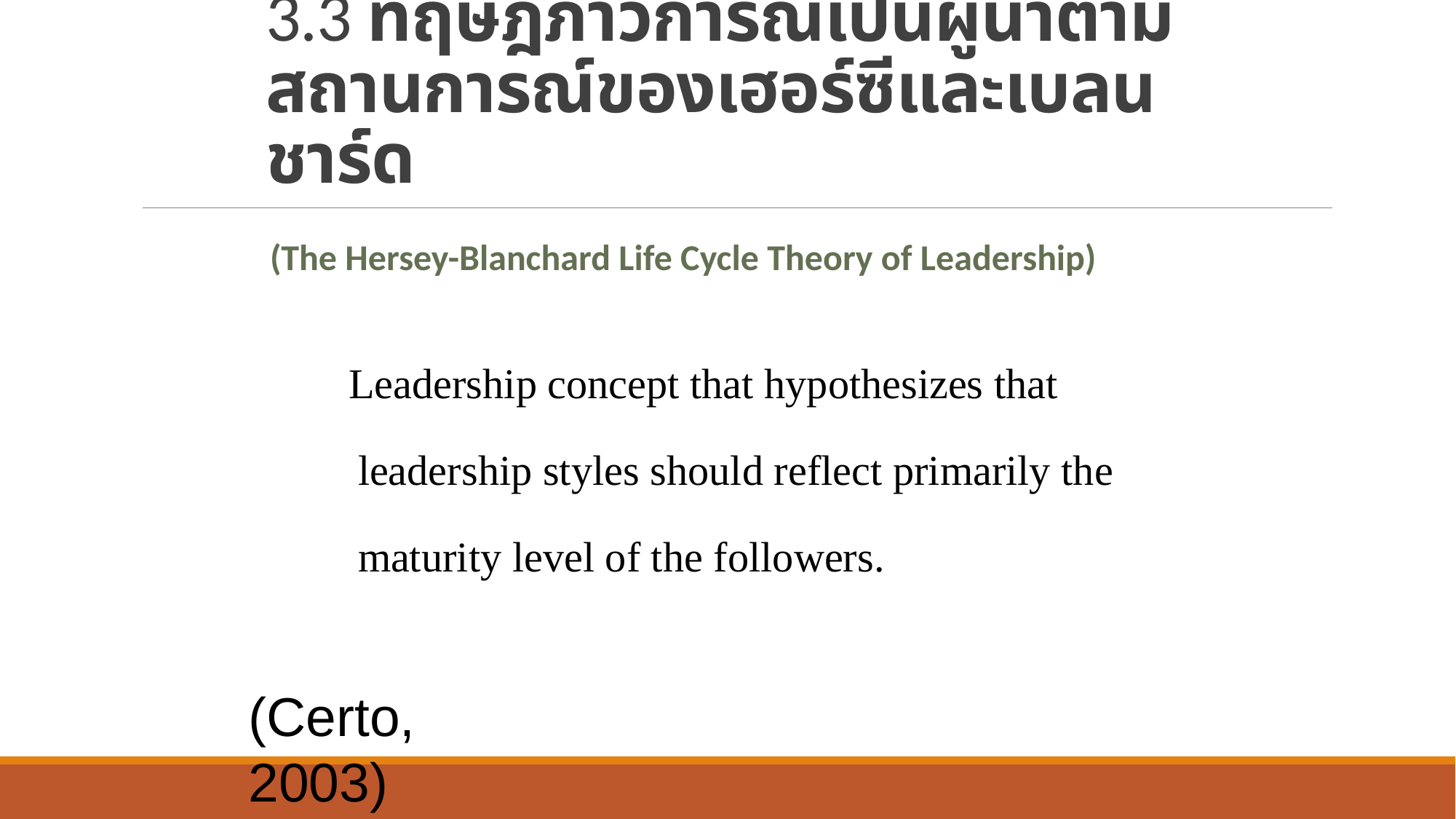

# 3.3 ทฤษฎีภาวการณ์เป็นผู้นำตามสถานการณ์ของเฮอร์ซีและเบลนชาร์ด
(The Hersey-Blanchard Life Cycle Theory of Leadership)
   Leadership concept that hypothesizes that leadership styles should reflect primarily the maturity level of the followers.
(Certo, 2003)